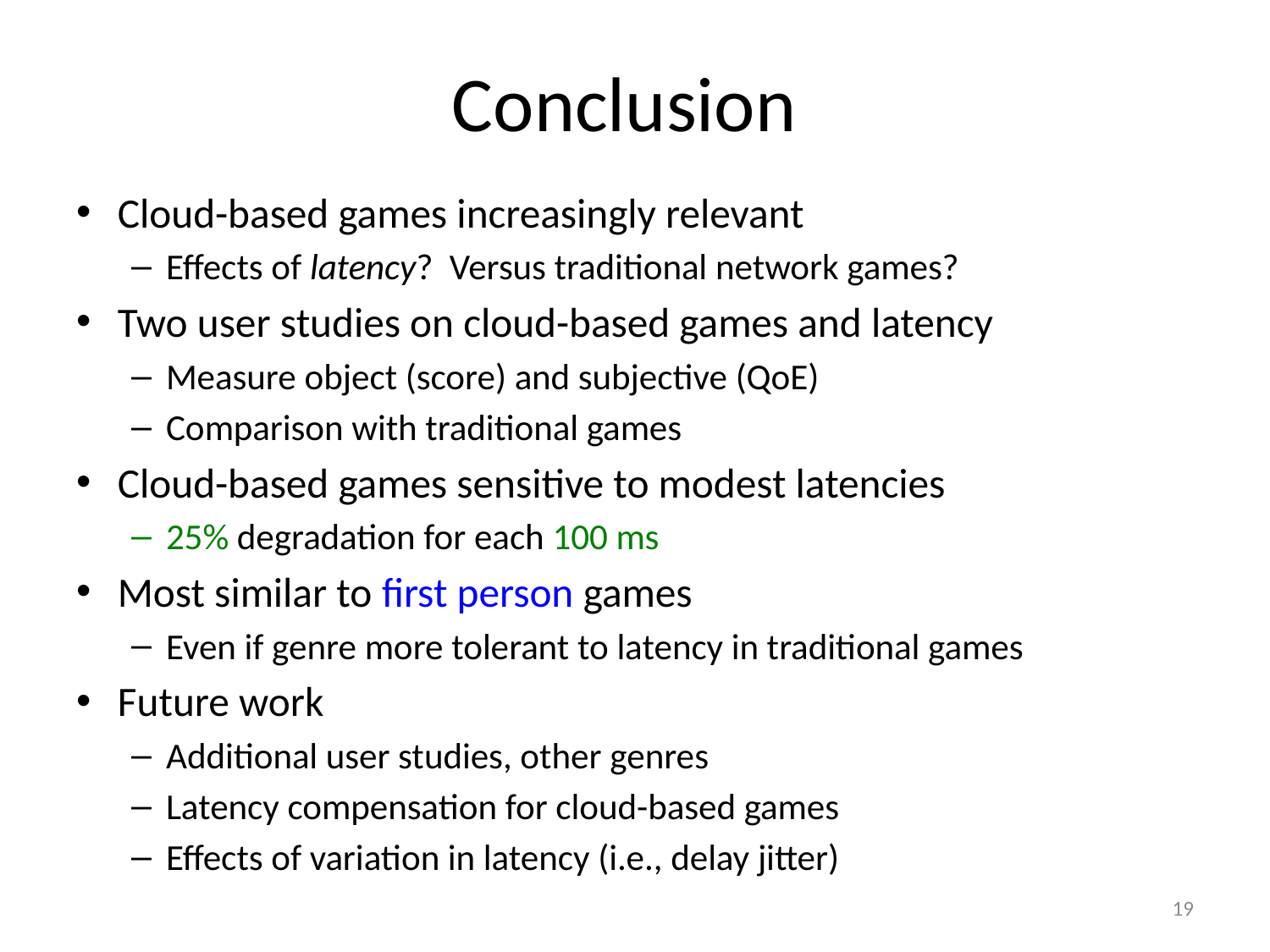

# Conclusion
Cloud-based games increasingly relevant
Effects of latency?  Versus traditional network games?
Two user studies on cloud-based games and latency
Measure object (score) and subjective (QoE)
Comparison with traditional games
Cloud-based games sensitive to modest latencies
25% degradation for each 100 ms
Most similar to first person games
Even if genre more tolerant to latency in traditional games
Future work
Additional user studies, other genres
Latency compensation for cloud-based games
Effects of variation in latency (i.e., delay jitter)
19